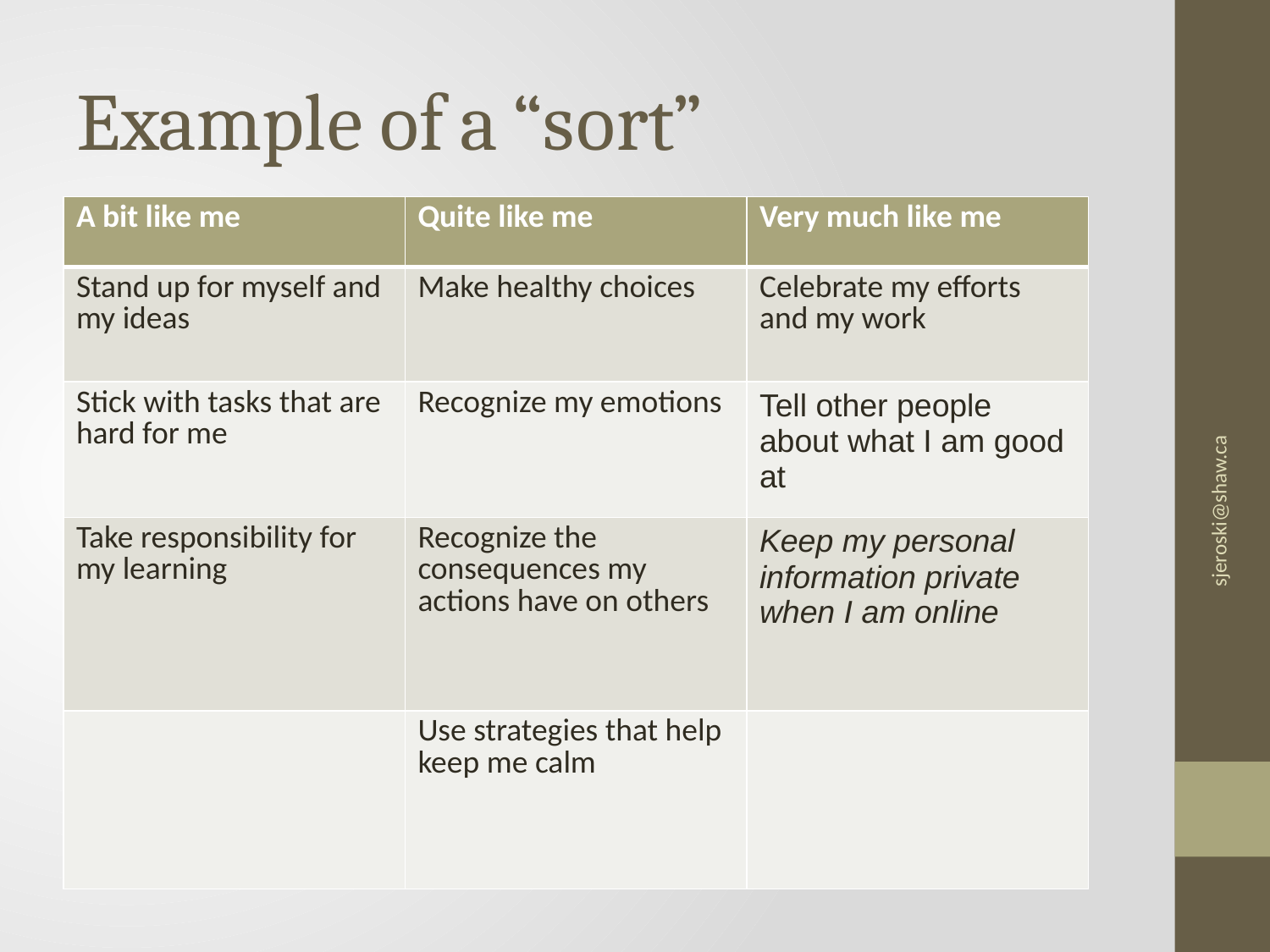

# Example of a “sort”
| A bit like me | Quite like me | Very much like me |
| --- | --- | --- |
| Stand up for myself and my ideas | Make healthy choices | Celebrate my efforts and my work |
| Stick with tasks that are hard for me | Recognize my emotions | Tell other people about what I am good at |
| Take responsibility for my learning | Recognize the consequences my actions have on others | Keep my personal information private when I am online |
|  | Use strategies that help keep me calm |  |
sjeroski@shaw.ca